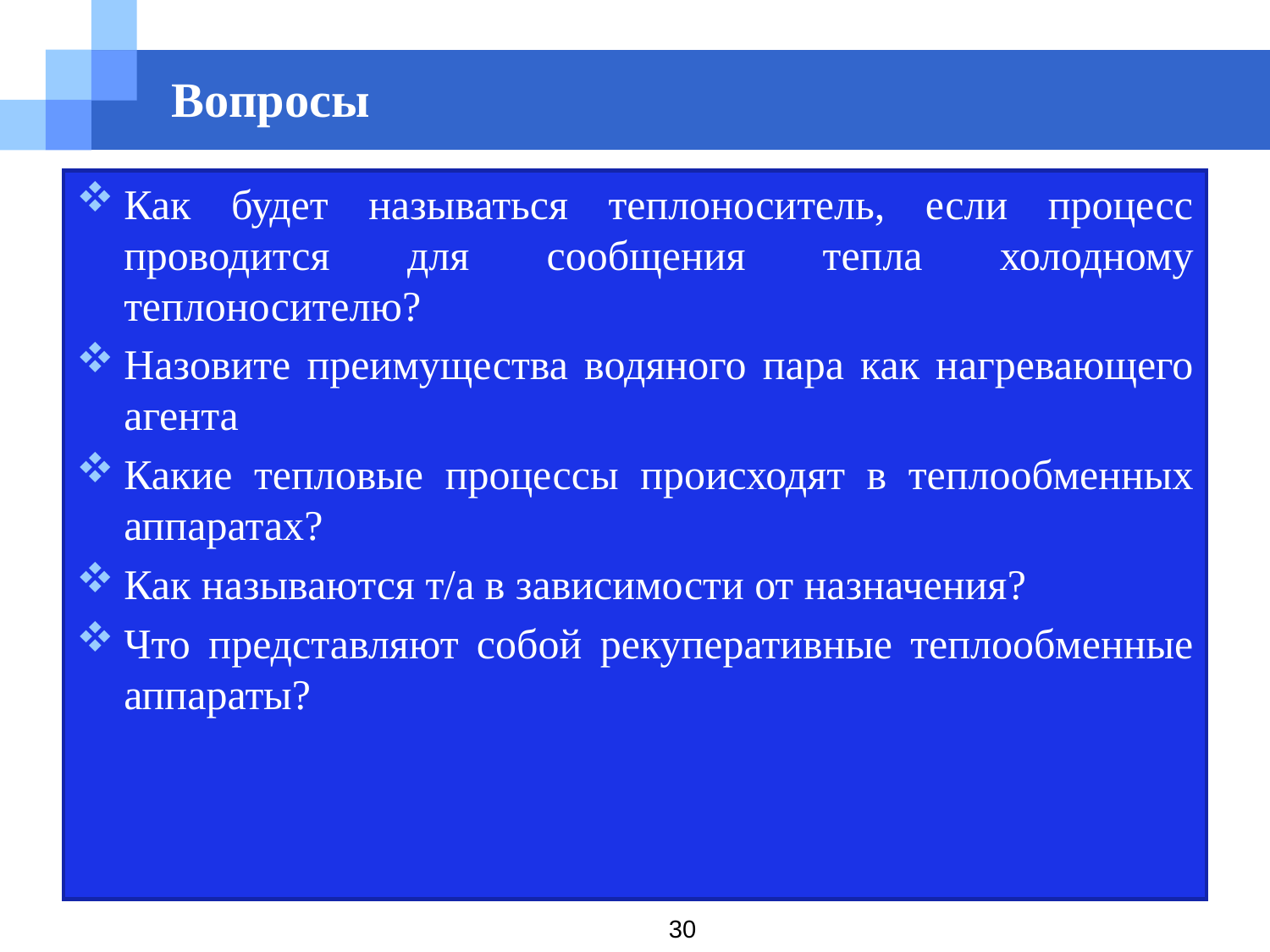

# Вопросы
Как будет называться теплоноситель, если процесс проводится для сообщения тепла холодному теплоносителю?
Назовите преимущества водяного пара как нагревающего агента
Какие тепловые процессы происходят в теплообменных аппаратах?
Как называются т/а в зависимости от назначения?
Что представляют собой рекуперативные теплообменные аппараты?

30